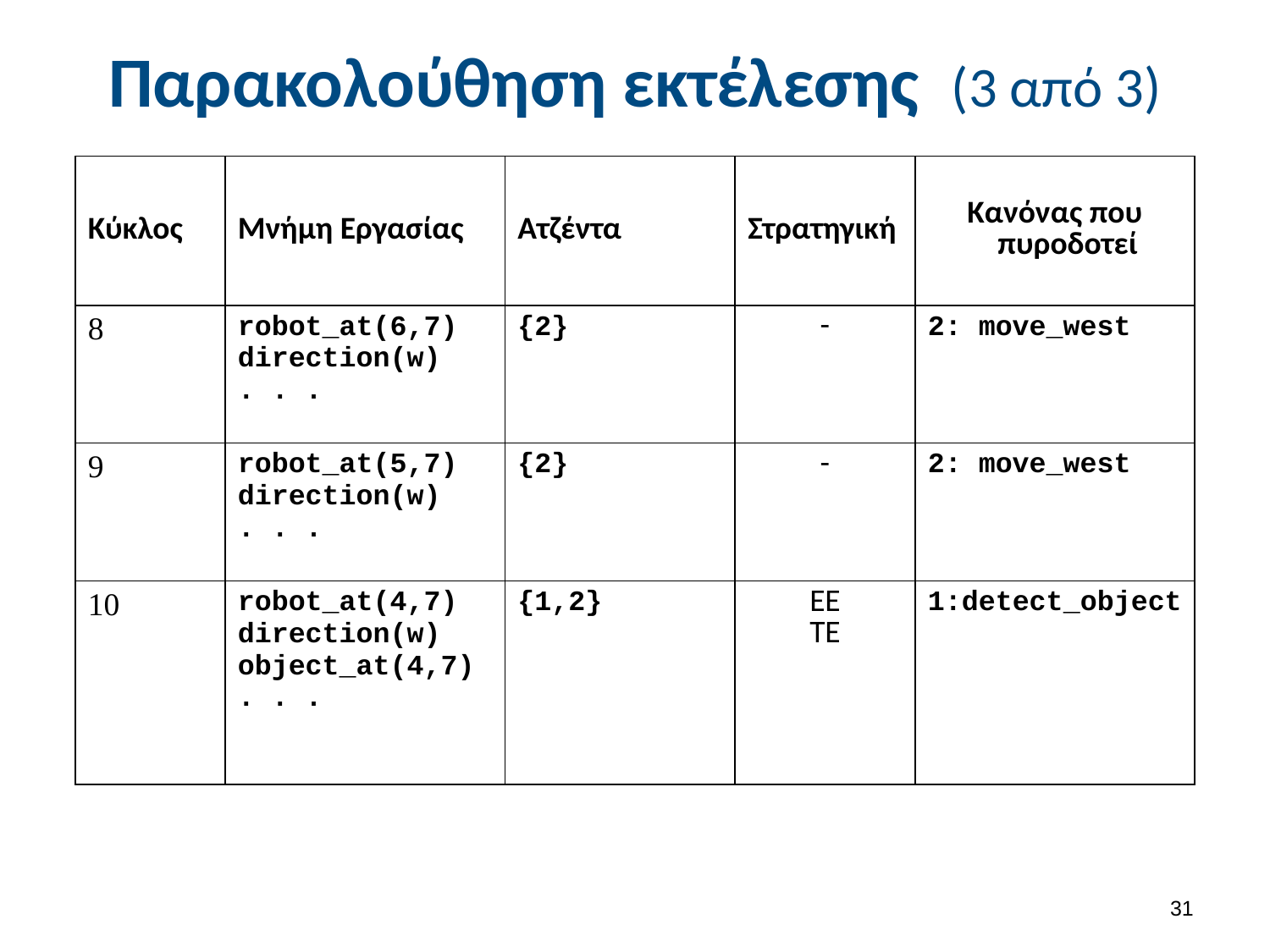

# Παρακολούθηση εκτέλεσης  (3 από 3)
| Κύκλος | Μνήμη Εργασίας | Ατζέντα | Στρατηγική | Κανόνας που πυροδοτεί |
| --- | --- | --- | --- | --- |
| 8 | robot\_at(6,7) direction(w) . . . | {2} | - | 2: move\_west |
| 9 | robot\_at(5,7) direction(w) . . . | {2} | - | 2: move\_west |
| 10 | robot\_at(4,7) direction(w) object\_at(4,7) . . . | {1,2} | EE TE | 1:detect\_object |
31